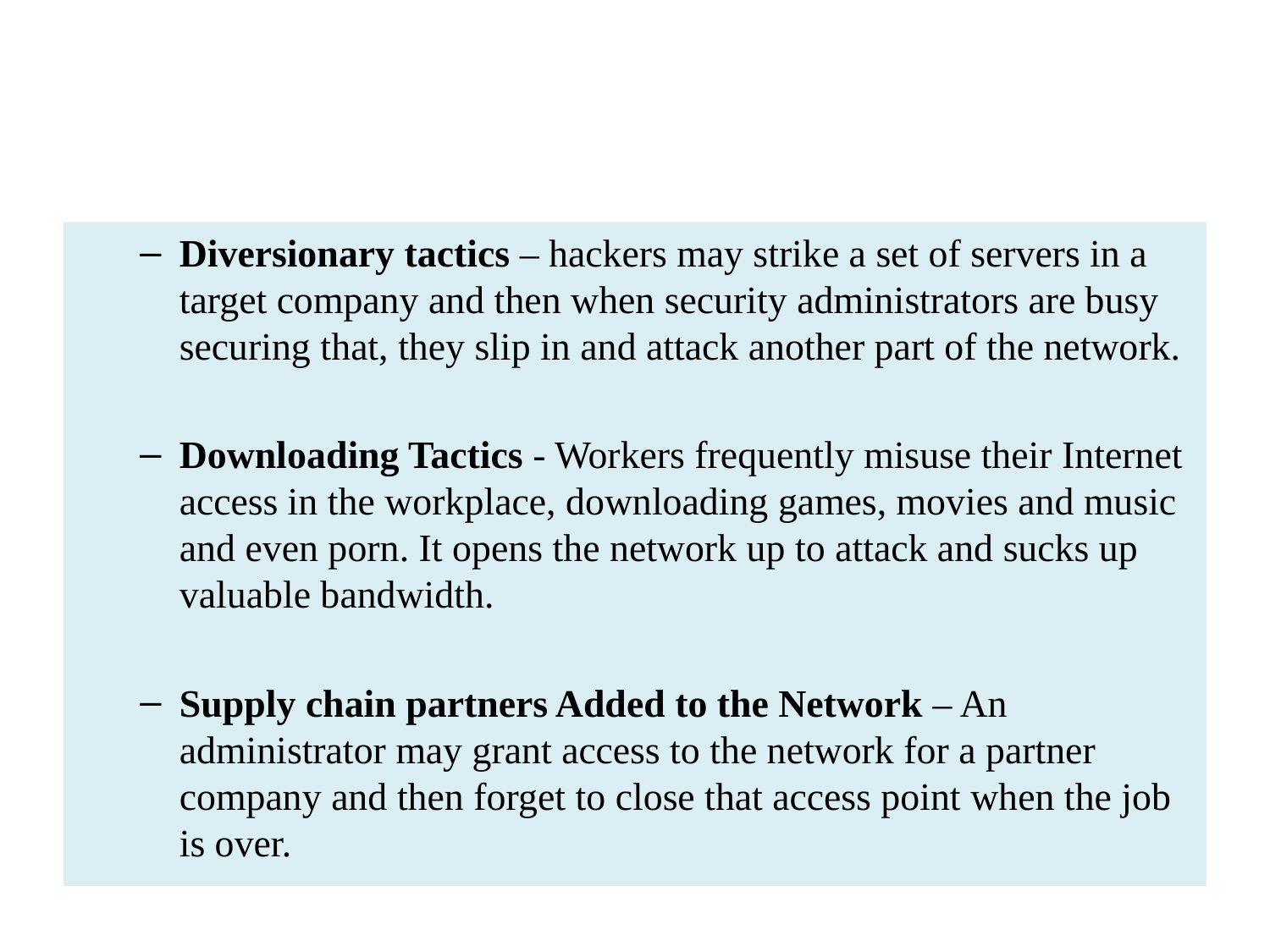

#
Diversionary tactics – hackers may strike a set of servers in a target company and then when security administrators are busy securing that, they slip in and attack another part of the network.

Downloading Tactics ‐ Workers frequently misuse their Internet access in the workplace, downloading games, movies and music and even porn. It opens the network up to attack and sucks up valuable bandwidth.

Supply chain partners Added to the Network – An administrator may grant access to the network for a partner company and then forget to close that access point when the job is over.